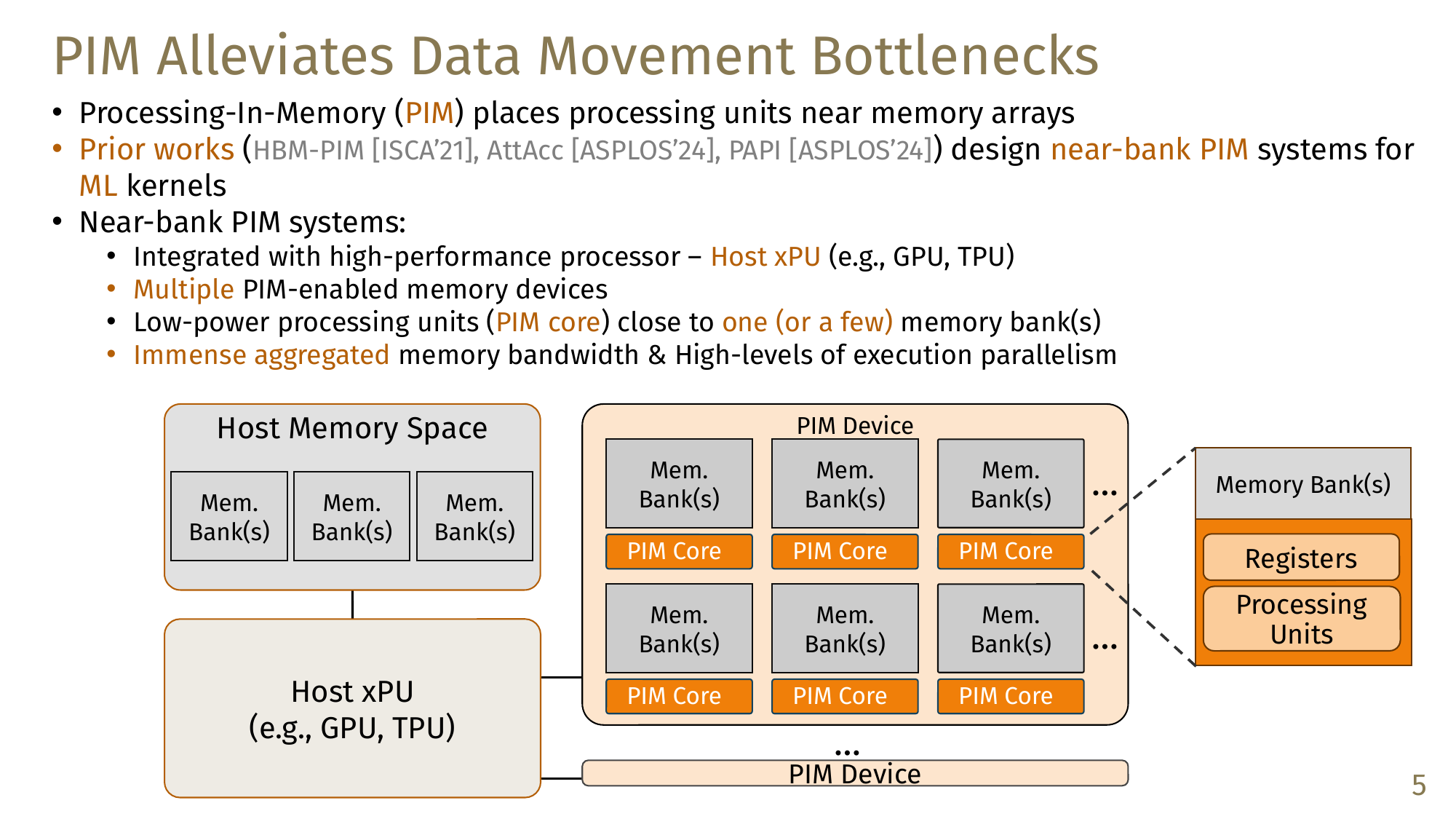

PIM Alleviates Data Movement Bottlenecks
Processing-In-Memory (PIM) places processing units near memory arrays
Prior works (HBM-PIM [ISCA’21], AttAcc [ASPLOS’24], PAPI [ASPLOS’24]) design near-bank PIM systems for ML kernels
Near-bank PIM systems:
Integrated with high-performance processor – Host xPU (e.g., GPU, TPU)
Multiple PIM-enabled memory devices
Low-power processing units (PIM core) close to one (or a few) memory bank(s)
Immense aggregated memory bandwidth & High-levels of execution parallelism
Host Memory Space
PIM Device
Mem. Bank(s)
Mem. Bank(s)
Mem. Bank(s)
PIM Core
PIM Core
PIM Core
Memory Bank(s)
…
Mem. Bank(s)
Mem. Bank(s)
Mem. Bank(s)

Registers
Mem. Bank(s)
Mem. Bank(s)
Mem. Bank(s)
PIM Core
PIM Core
PIM Core
Processing Units
…
Host xPU
(e.g., GPU, TPU)
…
PIM Device
5